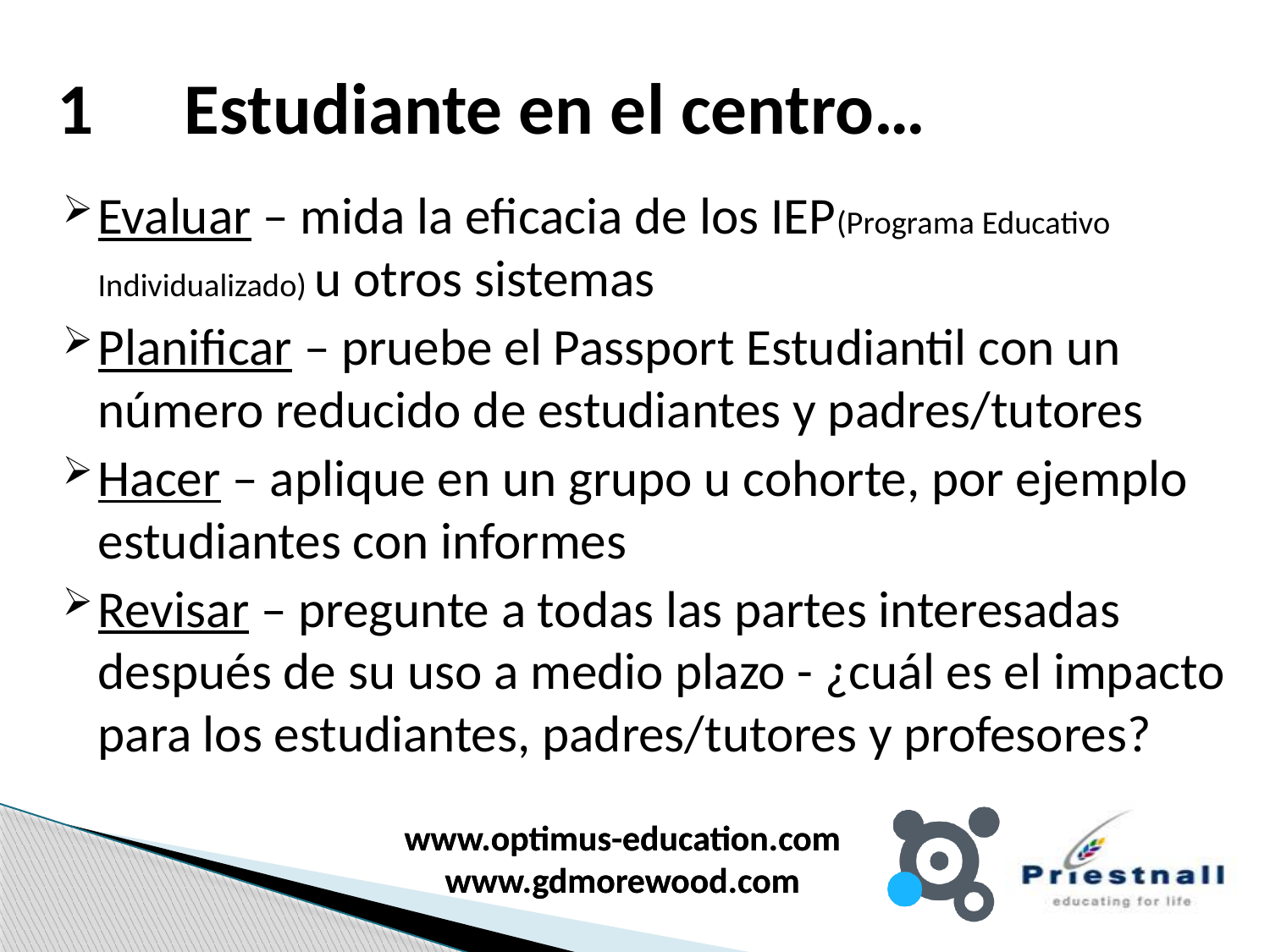

# 1	Estudiante en el centro…
Evaluar – mida la eficacia de los IEP(Programa Educativo Individualizado) u otros sistemas
Planificar – pruebe el Passport Estudiantil con un número reducido de estudiantes y padres/tutores
Hacer – aplique en un grupo u cohorte, por ejemplo estudiantes con informes
Revisar – pregunte a todas las partes interesadas después de su uso a medio plazo - ¿cuál es el impacto para los estudiantes, padres/tutores y profesores?